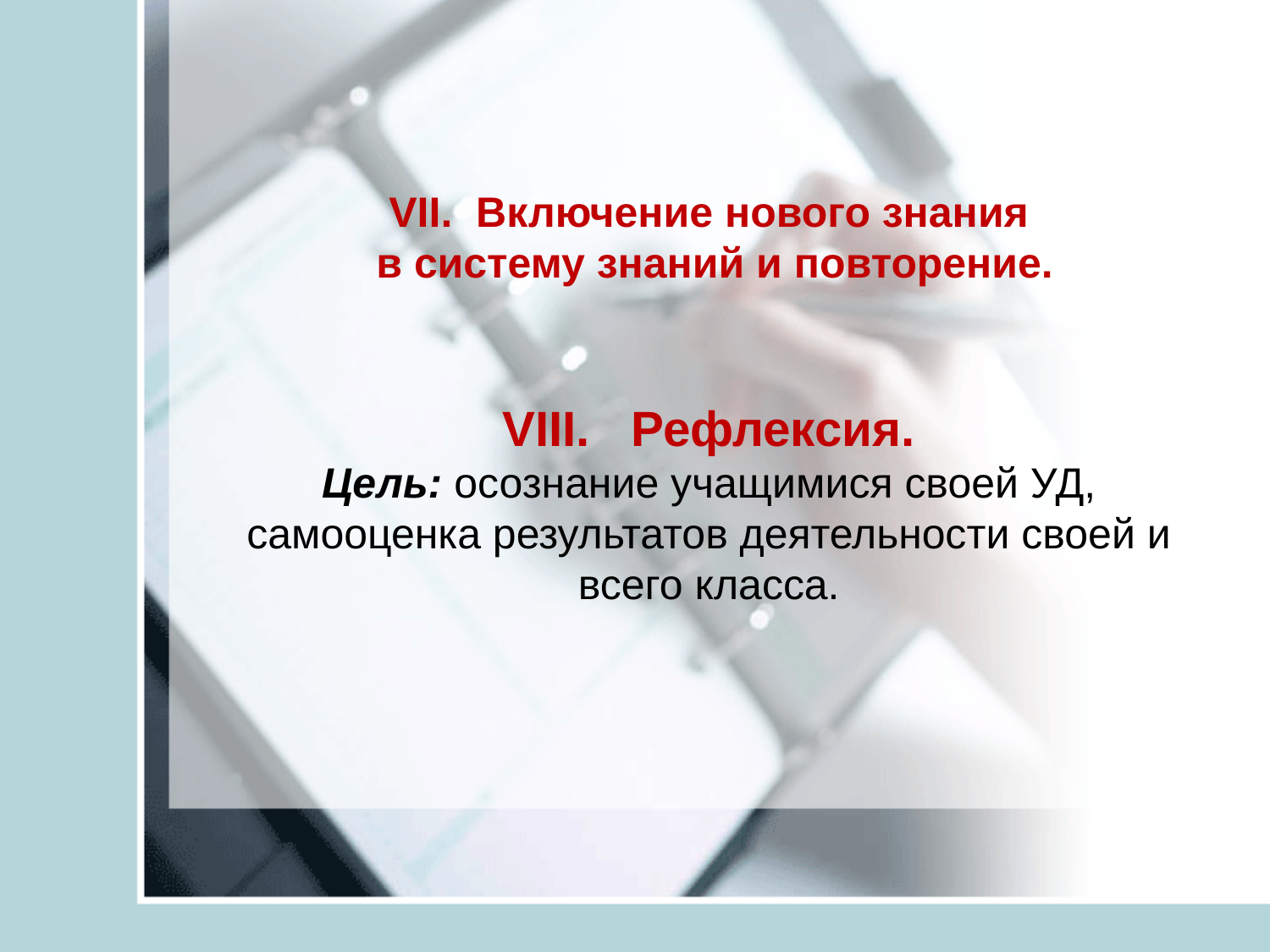

# VII.  Включение нового знания в систему знаний и повторение. VIII.   Рефлексия. Цель: осознание учащимися своей УД, самооценка результатов деятельности своей и всего класса.